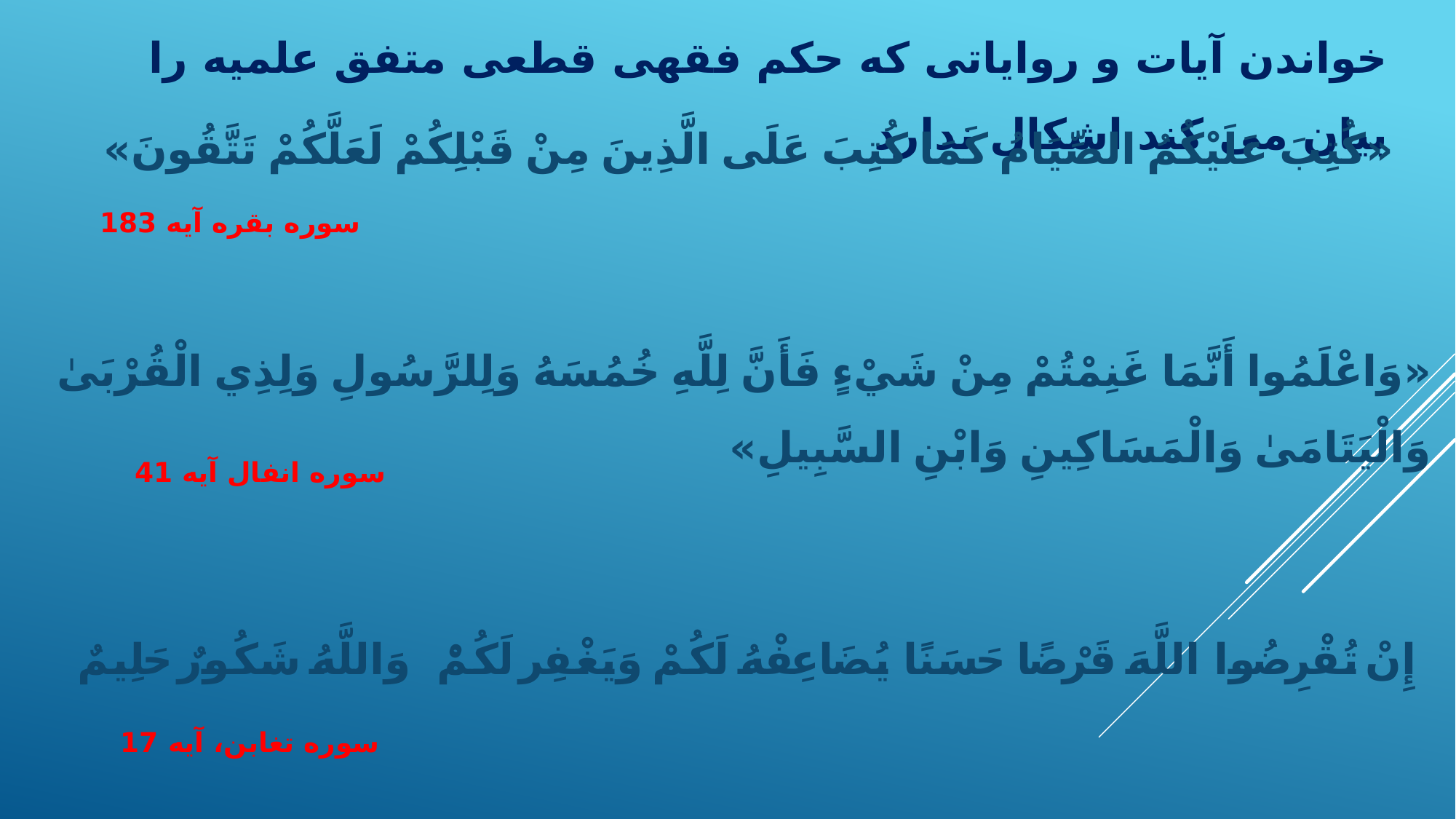

خواندن آیات و روایاتی که حکم فقهی قطعی متفق علمیه را بیان می کند اشکال ندارد
«كُتِبَ عَلَيْكُمُ الصِّيَامُ كَمَا كُتِبَ عَلَى الَّذِينَ مِنْ قَبْلِكُمْ لَعَلَّكُمْ تَتَّقُونَ»
سوره بقره آیه 183
«وَاعْلَمُوا أَنَّمَا غَنِمْتُمْ مِنْ شَيْءٍ فَأَنَّ لِلَّهِ خُمُسَهُ وَلِلرَّسُولِ وَلِذِي الْقُرْبَىٰ وَالْيَتَامَىٰ وَالْمَسَاكِينِ وَابْنِ السَّبِيلِ»
سوره انفال آیه 41
إِنْ تُقْرِضُوا اللَّهَ قَرْضًا حَسَنًا يُضَاعِفْهُ لَكُمْ وَيَغْفِرْ لَكُمْ ۚ وَاللَّهُ شَكُورٌ حَلِيمٌ
سوره تغابن، آیه 17